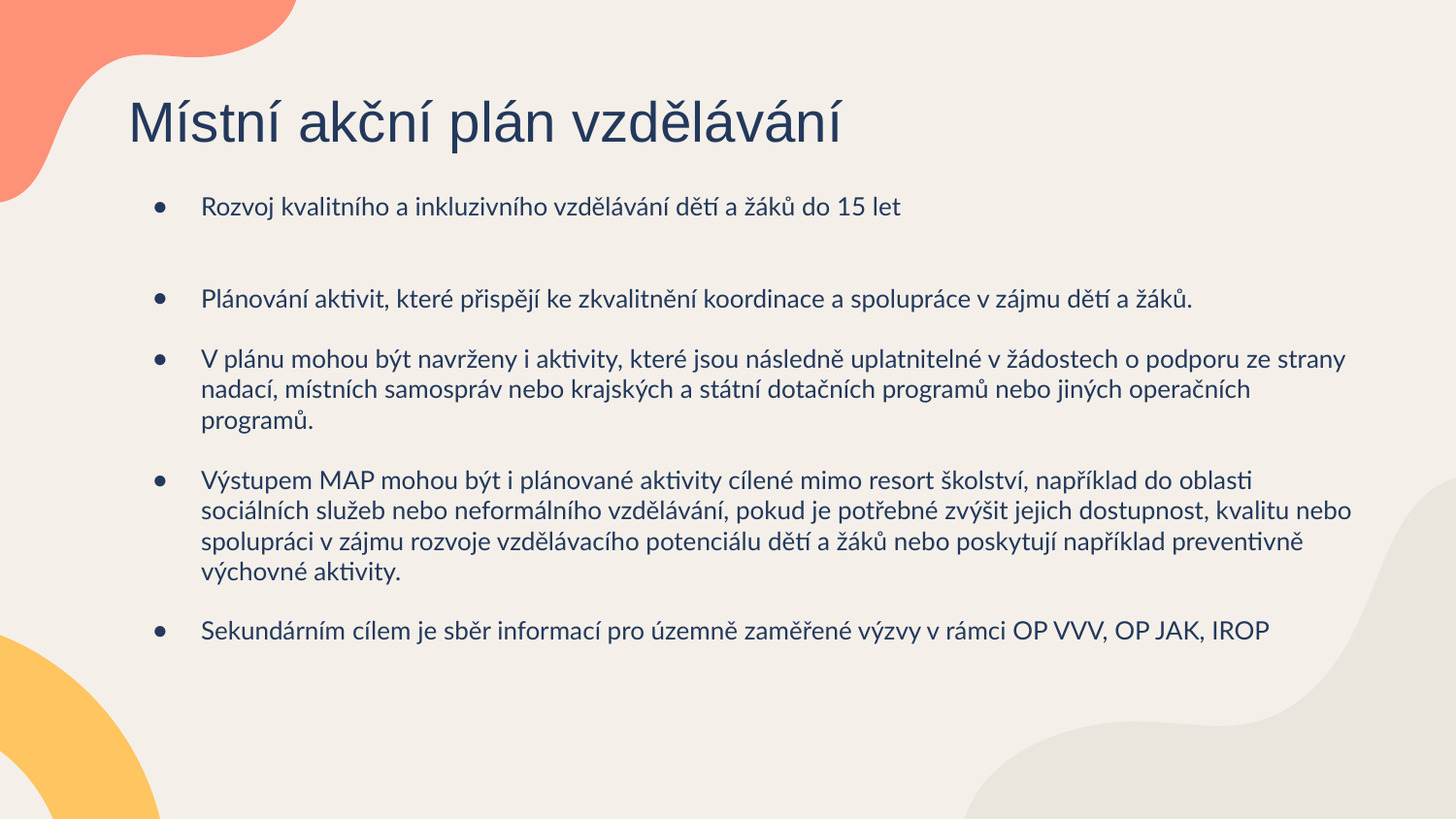

# Místní akční plán vzdělávání
Rozvoj kvalitního a inkluzivního vzdělávání dětí a žáků do 15 let

Plánování aktivit, které přispějí ke zkvalitnění koordinace a spolupráce v zájmu dětí a žáků.

V plánu mohou být navrženy i aktivity, které jsou následně uplatnitelné v žádostech o podporu ze strany nadací, místních samospráv nebo krajských a státní dotačních programů nebo jiných operačních programů.

Výstupem MAP mohou být i plánované aktivity cílené mimo resort školství, například do oblasti sociálních služeb nebo neformálního vzdělávání, pokud je potřebné zvýšit jejich dostupnost, kvalitu nebo spolupráci v zájmu rozvoje vzdělávacího potenciálu dětí a žáků nebo poskytují například preventivně výchovné aktivity.

Sekundárním cílem je sběr informací pro územně zaměřené výzvy v rámci OP VVV, OP JAK, IROP